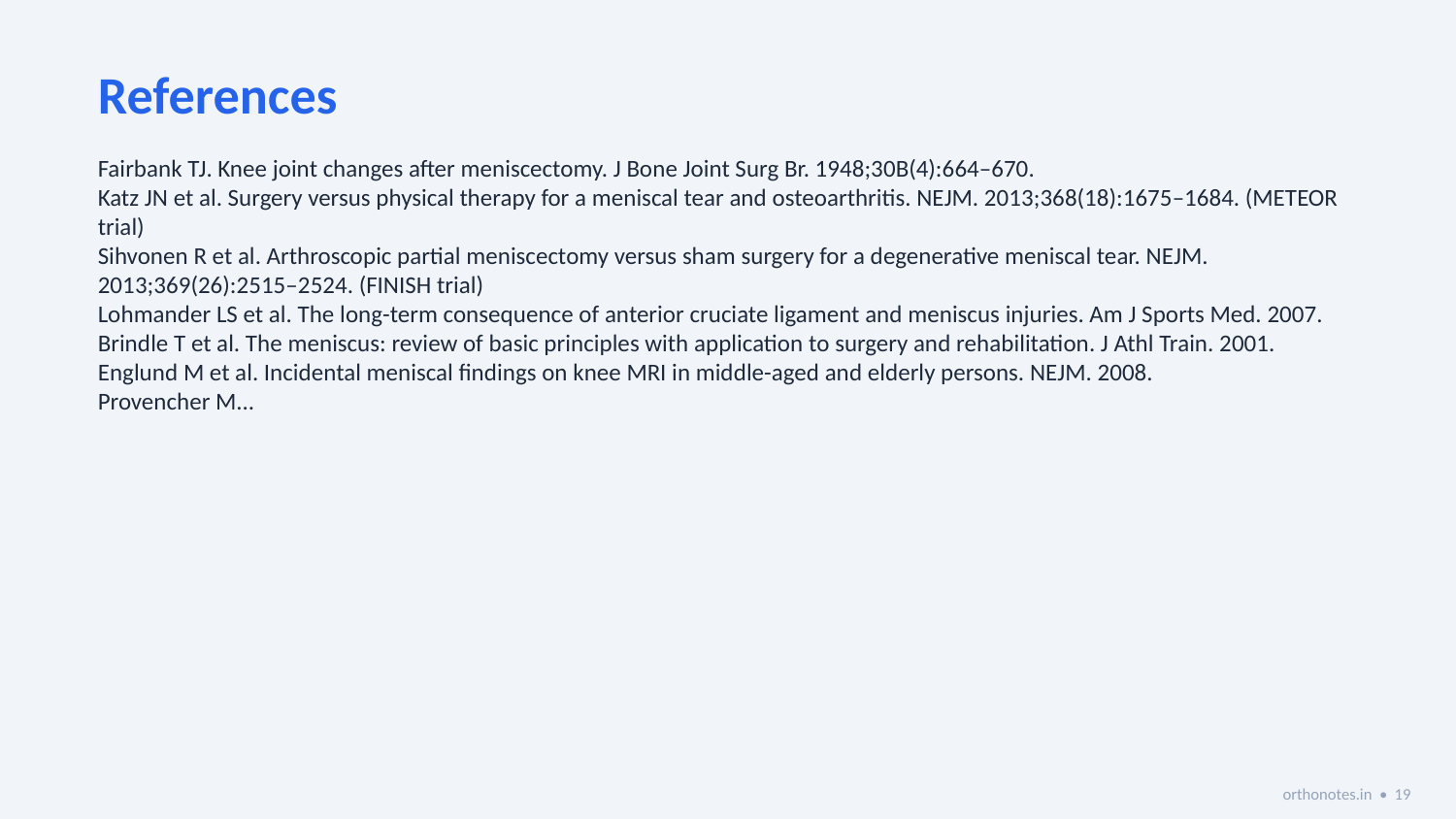

References
Fairbank TJ. Knee joint changes after meniscectomy. J Bone Joint Surg Br. 1948;30B(4):664–670.
Katz JN et al. Surgery versus physical therapy for a meniscal tear and osteoarthritis. NEJM. 2013;368(18):1675–1684. (METEOR trial)
Sihvonen R et al. Arthroscopic partial meniscectomy versus sham surgery for a degenerative meniscal tear. NEJM. 2013;369(26):2515–2524. (FINISH trial)
Lohmander LS et al. The long-term consequence of anterior cruciate ligament and meniscus injuries. Am J Sports Med. 2007.
Brindle T et al. The meniscus: review of basic principles with application to surgery and rehabilitation. J Athl Train. 2001.
Englund M et al. Incidental meniscal findings on knee MRI in middle-aged and elderly persons. NEJM. 2008.
Provencher M...
orthonotes.in  •  19